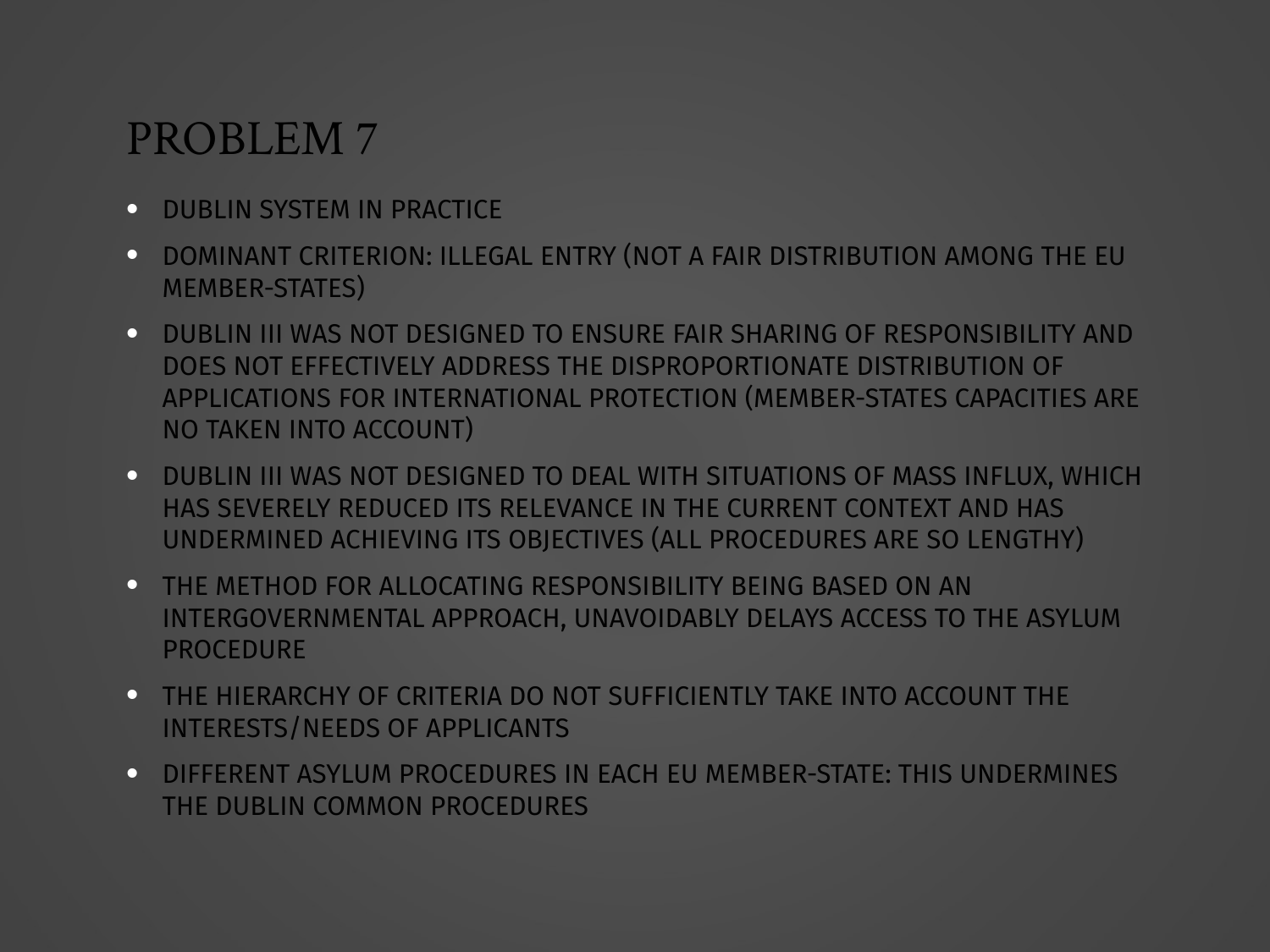

# Problem 7
Dublin system in practice
Dominant criterion: illegal entry (not a fair distribution among the eu member-states)
Dublin III was not designed to ensure fair sharing of responsibility and does not effectively address the disproportionate distribution of applications for international protection (member-states capacities are no taken into account)
Dublin III was not designed to deal with situations of mass influx, which has severely reduced its relevance in the current context and has undermined achieving its objectives (all procedures are so lengthy)
The method for allocating responsibility being based on an intergovernmental approach, unavoidably delays access to the asylum procedure
The hierarchy of criteria do not sufficiently take into account the interests/needs of applicants
Different asylum procedures in each eu member-state: this undermines the Dublin common procedures